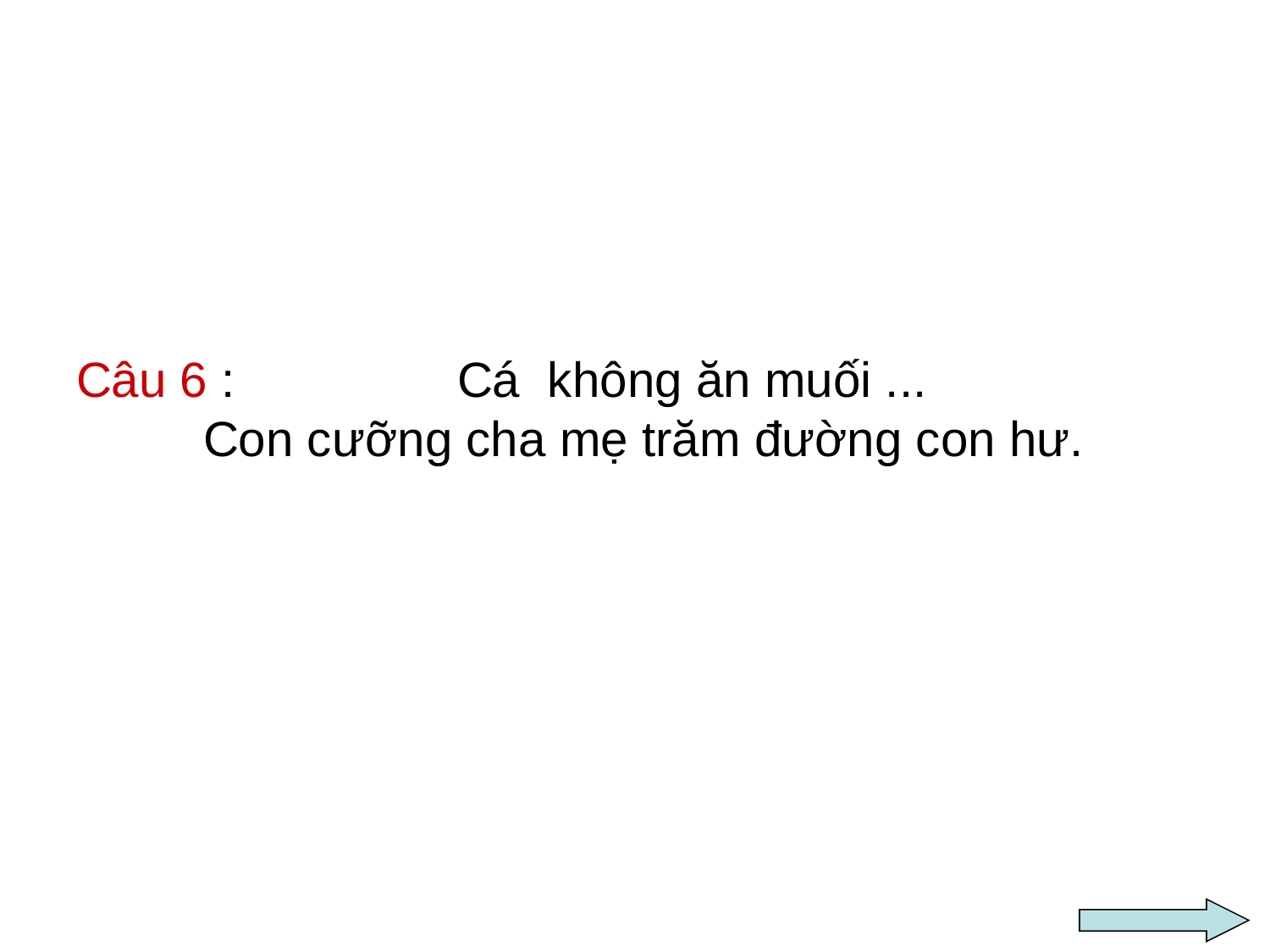

# Câu 6 :  		Cá  không ăn muối ... Con cưỡng cha mẹ trăm đường con hư.